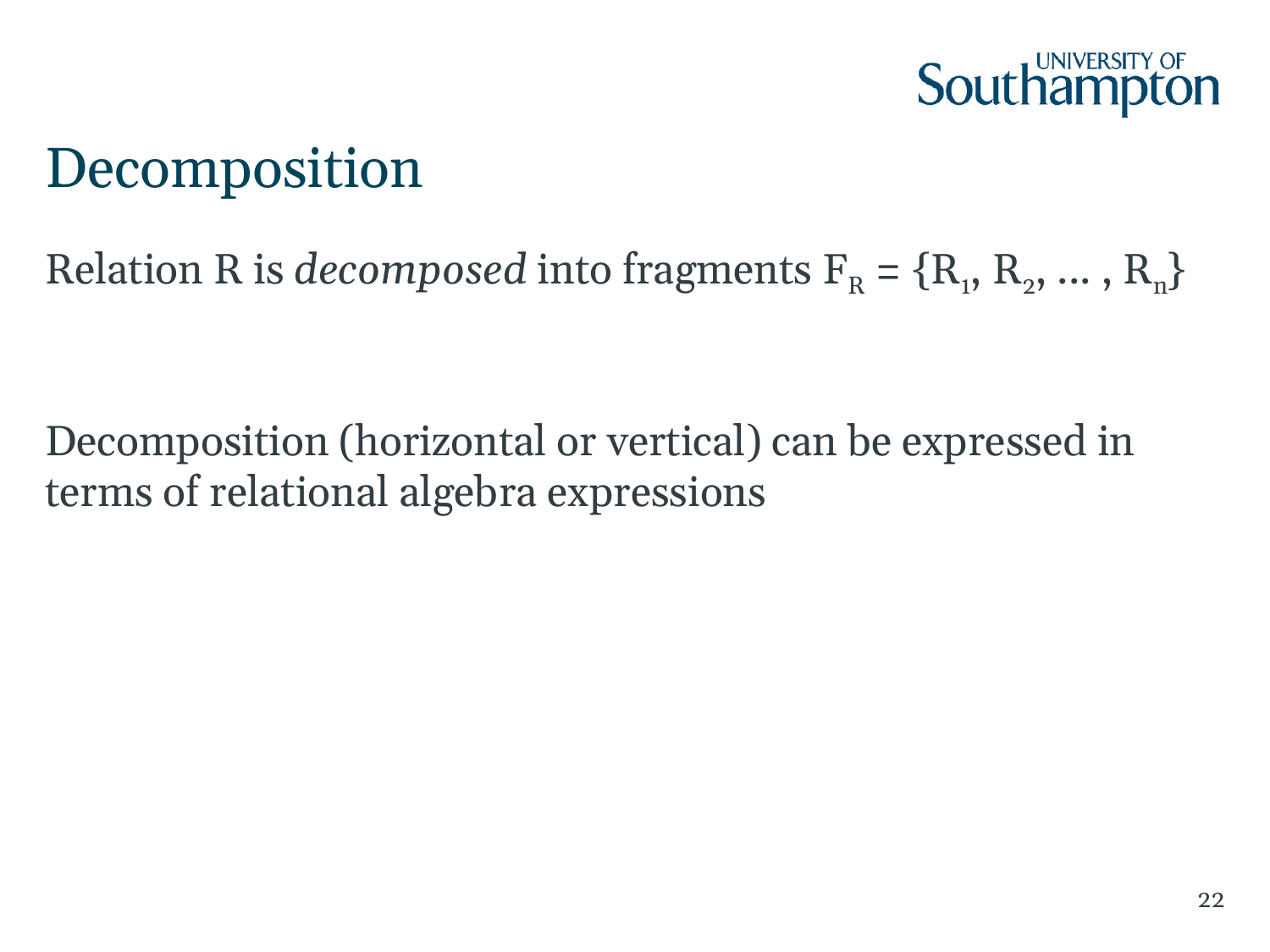

# Decomposition
Relation R is decomposed into fragments FR = {R1, R2, ... , Rn}

Decomposition (horizontal or vertical) can be expressed in terms of relational algebra expressions

22